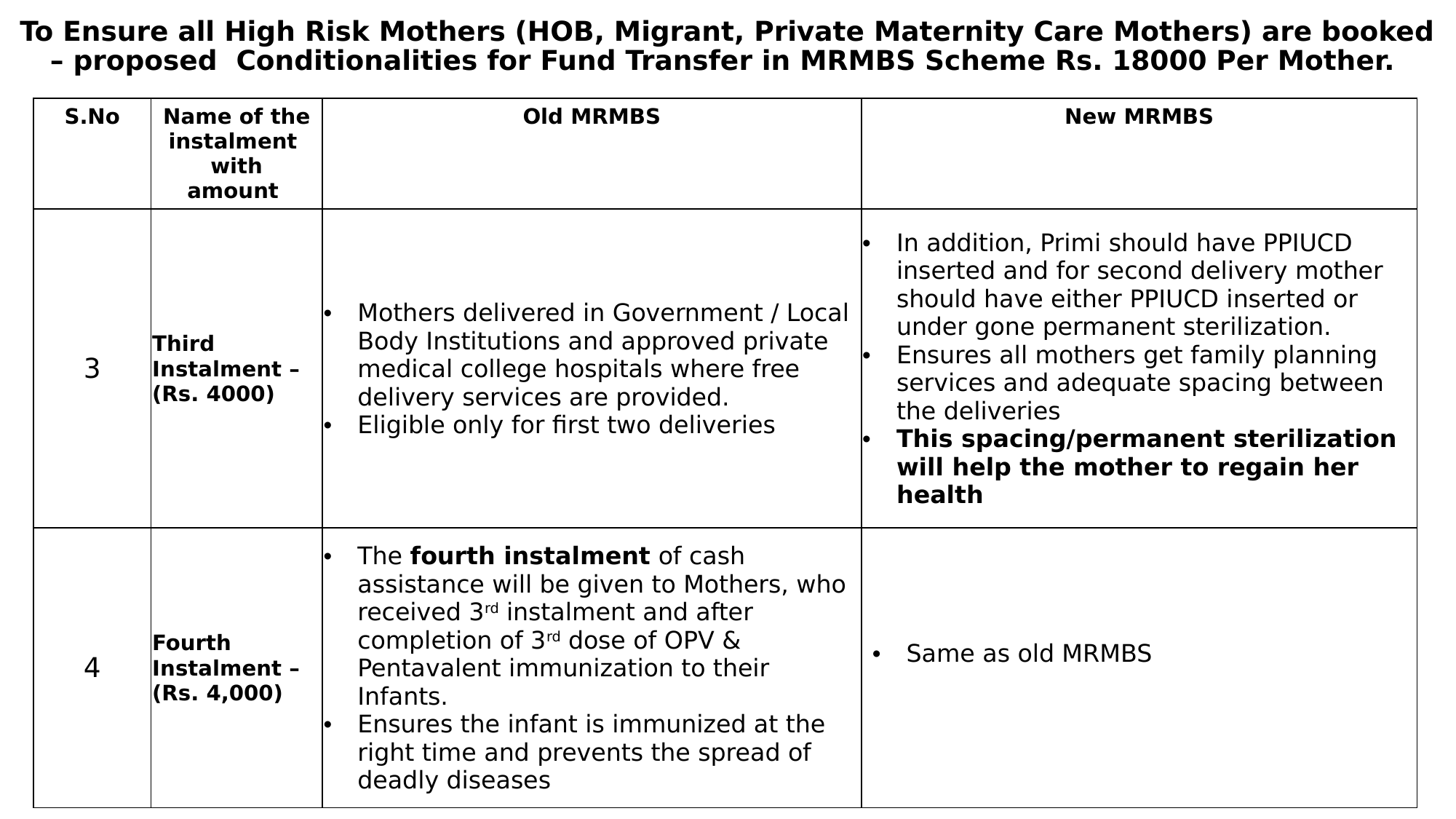

# To Ensure all High Risk Mothers (HOB, Migrant, Private Maternity Care Mothers) are booked – proposed  Conditionalities for Fund Transfer in MRMBS Scheme Rs. 18000 Per Mother.
| S.No | Name of the instalment with amount | Old MRMBS | New MRMBS |
| --- | --- | --- | --- |
| 3 | Third Instalment – (Rs. 4000) | Mothers delivered in Government / Local Body Institutions and approved private medical college hospitals where free delivery services are provided. Eligible only for first two deliveries | In addition, Primi should have PPIUCD inserted and for second delivery mother should have either PPIUCD inserted or under gone permanent sterilization. Ensures all mothers get family planning services and adequate spacing between the deliveries This spacing/permanent sterilization will help the mother to regain her health |
| 4 | Fourth Instalment – (Rs. 4,000) | The fourth instalment of cash assistance will be given to Mothers, who received 3rd instalment and after completion of 3rd dose of OPV & Pentavalent immunization to their Infants. Ensures the infant is immunized at the right time and prevents the spread of deadly diseases | Same as old MRMBS |